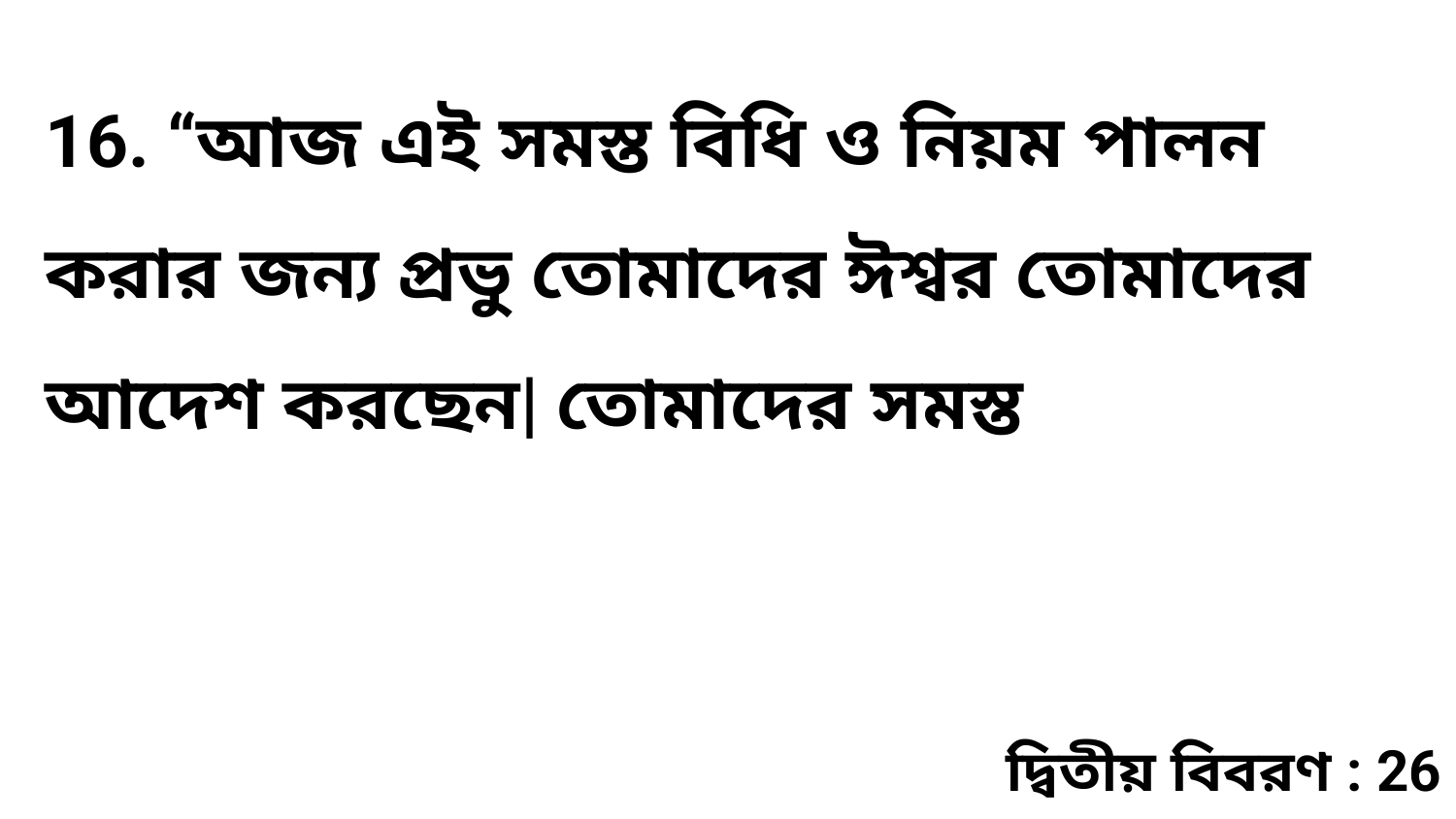

16. “আজ এই সমস্ত বিধি ও নিয়ম পালন করার জন্য প্রভু তোমাদের ঈশ্বর তোমাদের আদেশ করছেন| তোমাদের সমস্ত
দ্বিতীয় বিবরণ : 26